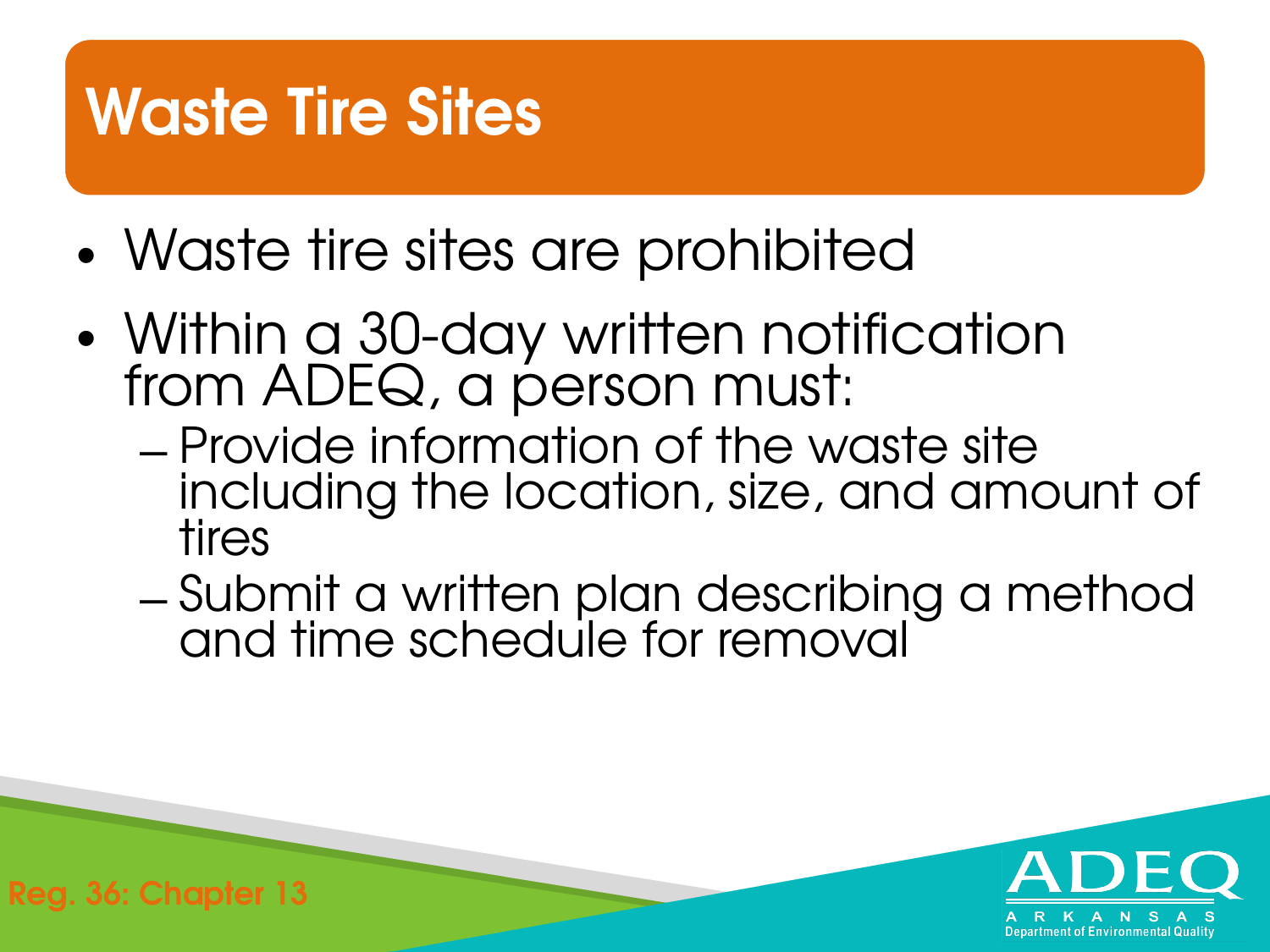

Waste Tire Sites
Waste tire sites are prohibited

Within a 30-day written notification from ADEQ, a person must:
Provide information of the waste site including the location, size, and amount of tires
Submit a written plan describing a method and time schedule for removal
Reg. 36: Chapter 13